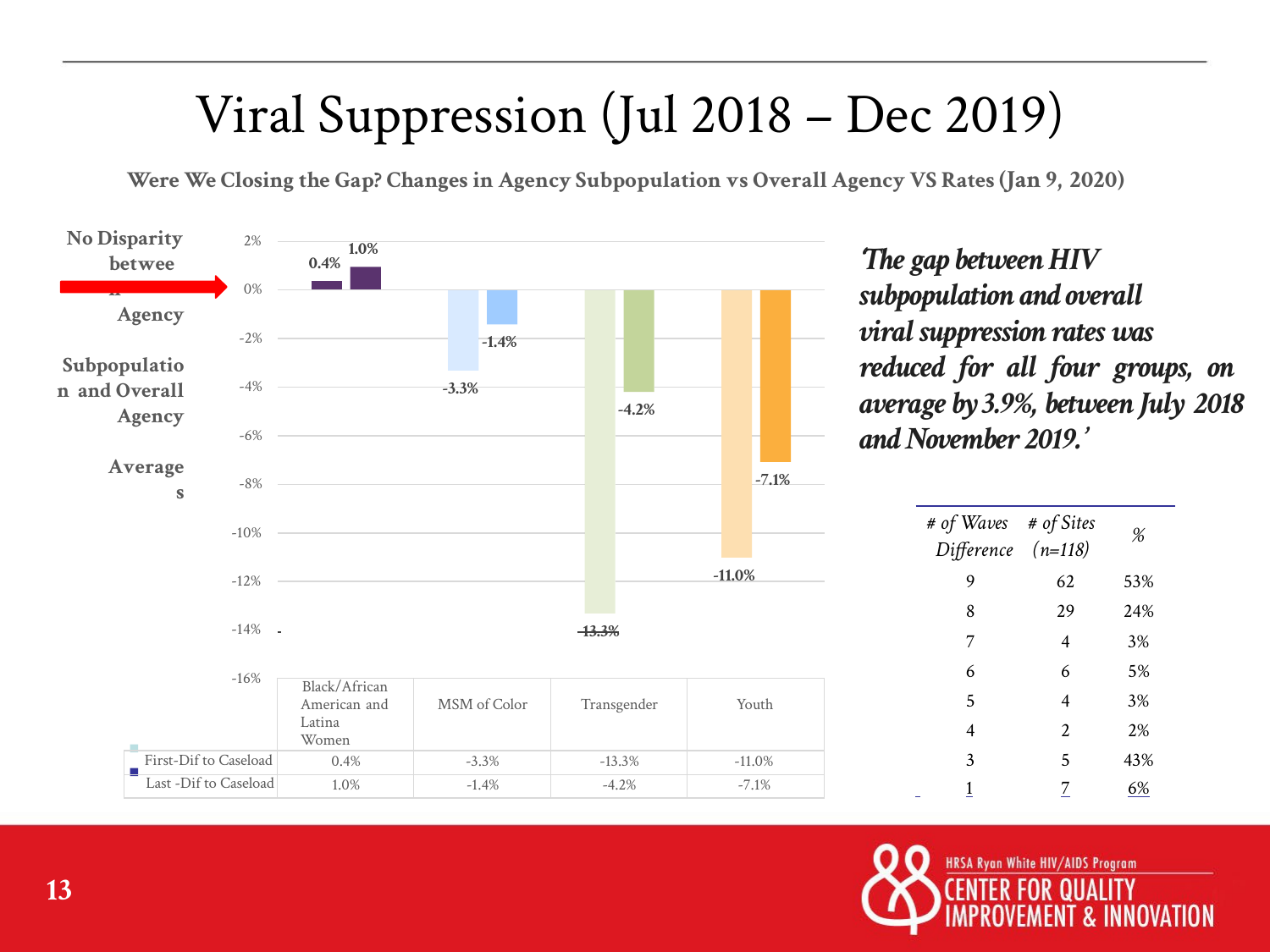

# Viral Suppression (Jul 2018 – Dec 2019)
Were We Closing the Gap? Changes in Agency Subpopulation vs Overall Agency VS Rates (Jan 9, 2020)
No Disparity
between
2%
‘The gap between HIV  subpopulation and overall  viral suppression rates was
reduced for all four groups, on  average by 3.9%, between July  2018 and November 2019.’
1.0%

0.4%

0%

Agency  Subpopulation  and Overall
Agency  Averages
-2%
-1.4%

-4%
-3.3%

-4.2%
-6%

-7.1%
-8%

| # of Waves Difference | # of Sites (n=118) | % |
| --- | --- | --- |
| 9 | 62 | 53% |
| 8 | 29 | 24% |
| 7 | 4 | 3% |
| 6 | 6 | 5% |
| 5 | 4 | 3% |
| 4 | 2 | 2% |
| 3 | 5 | 43% |
| 1 | 7 | 6% |
-10%

-11.0%
-12%

-14%
 	-13.3%
-16%
|  | Black/African American and Latina Women | MSM of Color | Transgender | Youth |
| --- | --- | --- | --- | --- |
| First-Dif to Caseload | 0.4% | -3.3% | -13.3% | -11.0% |
| Last -Dif to Caseload | 1.0% | -1.4% | -4.2% | -7.1% |

13